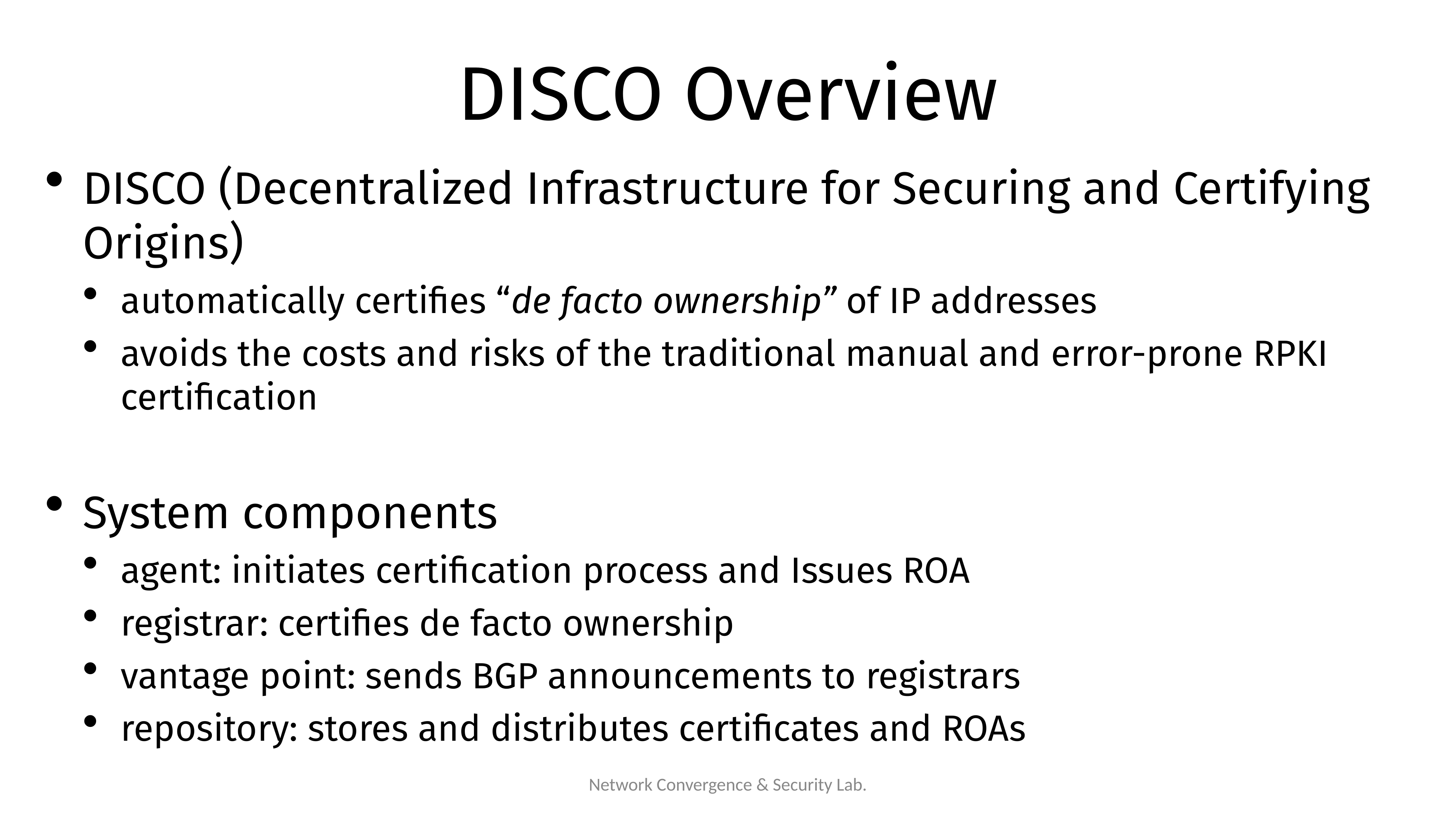

# DISCO Overview
DISCO (Decentralized Infrastructure for Securing and Certifying Origins)
automatically certifies “de facto ownership” of IP addresses
avoids the costs and risks of the traditional manual and error-prone RPKI certification

System components
agent: initiates certification process and Issues ROA
registrar: certifies de facto ownership
vantage point: sends BGP announcements to registrars
repository: stores and distributes certificates and ROAs
8